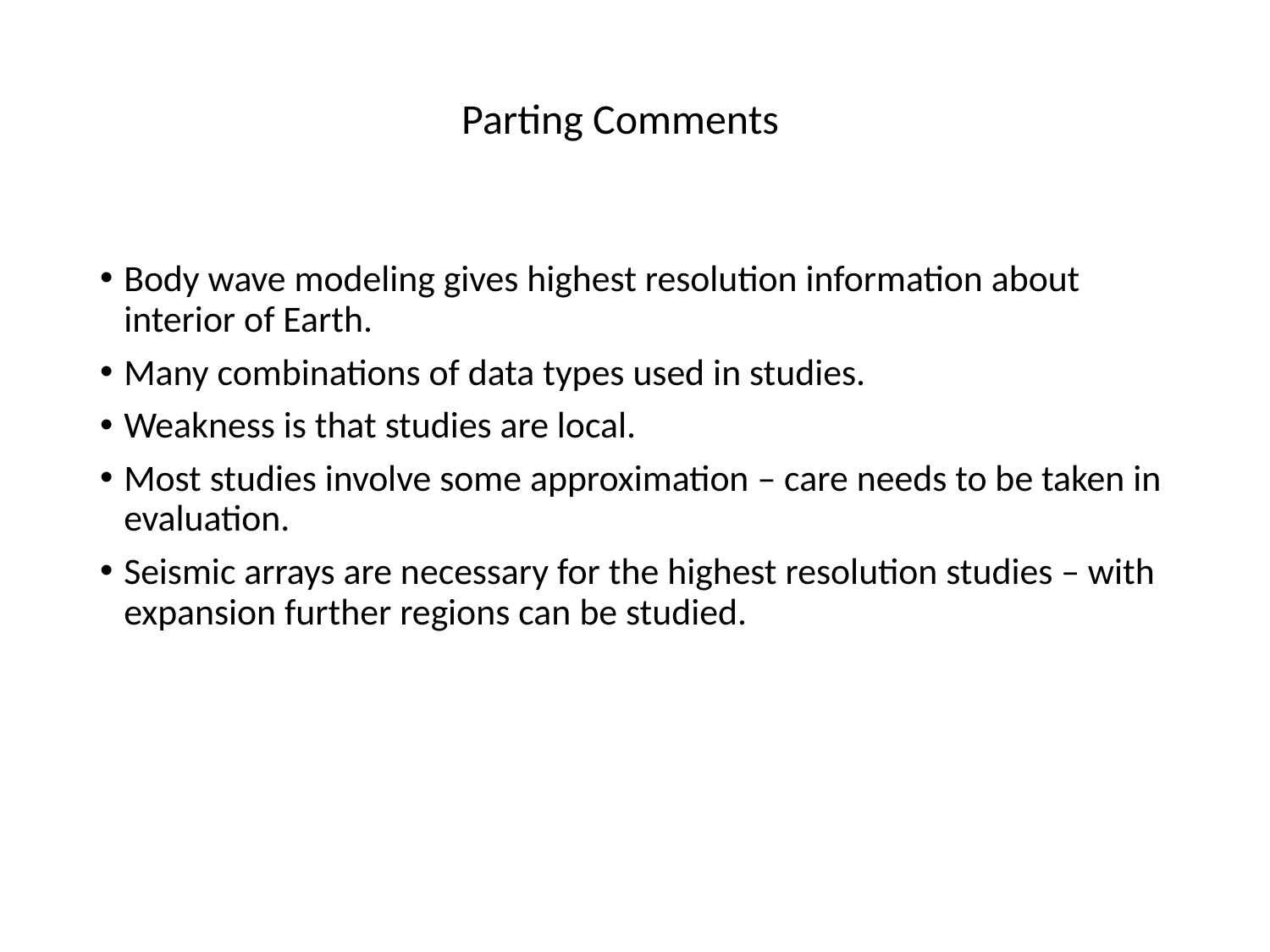

# Parting Comments
Body wave modeling gives highest resolution information about interior of Earth.
Many combinations of data types used in studies.
Weakness is that studies are local.
Most studies involve some approximation – care needs to be taken in evaluation.
Seismic arrays are necessary for the highest resolution studies – with expansion further regions can be studied.